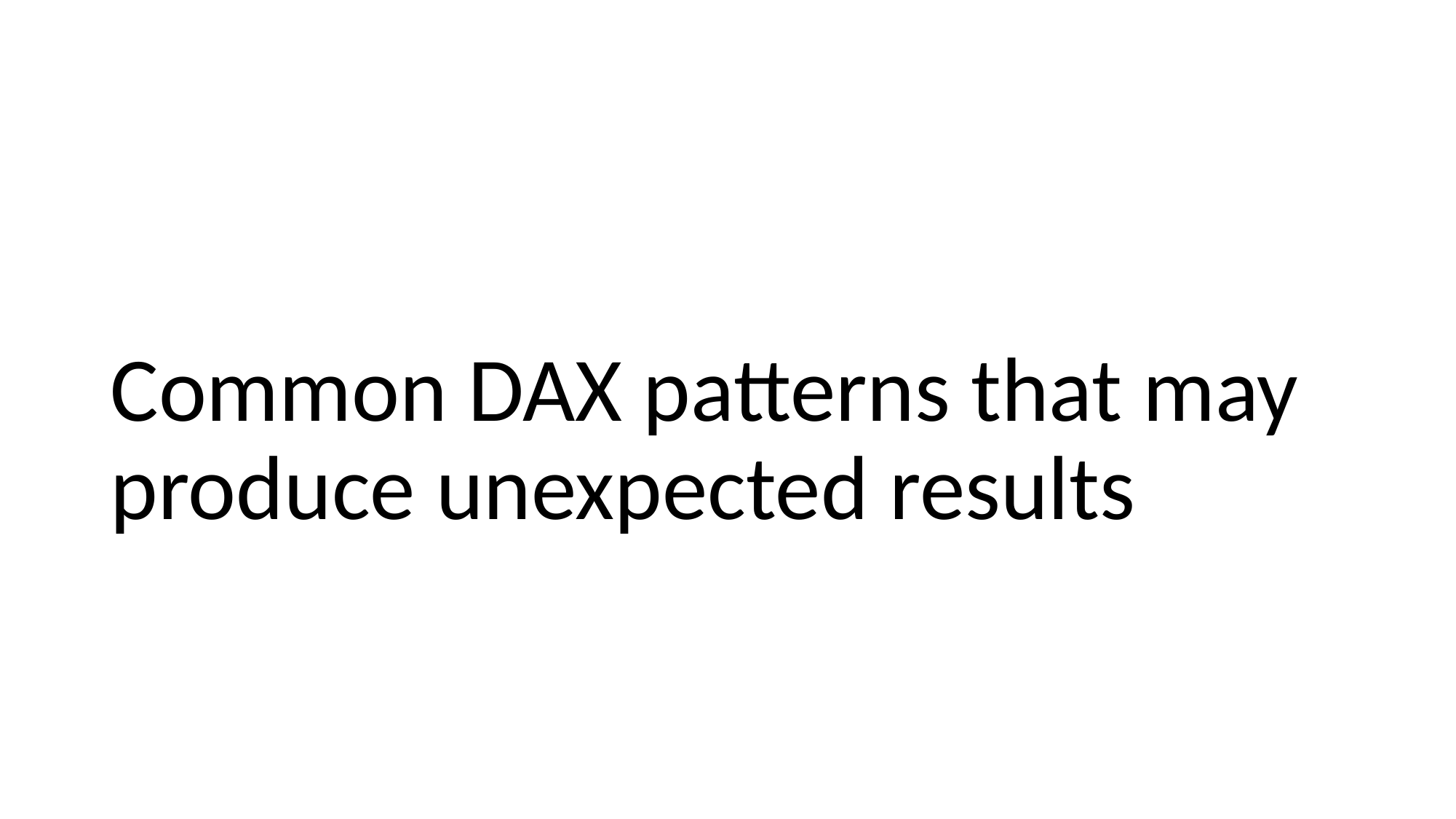

# Common DAX patterns that may produce unexpected results